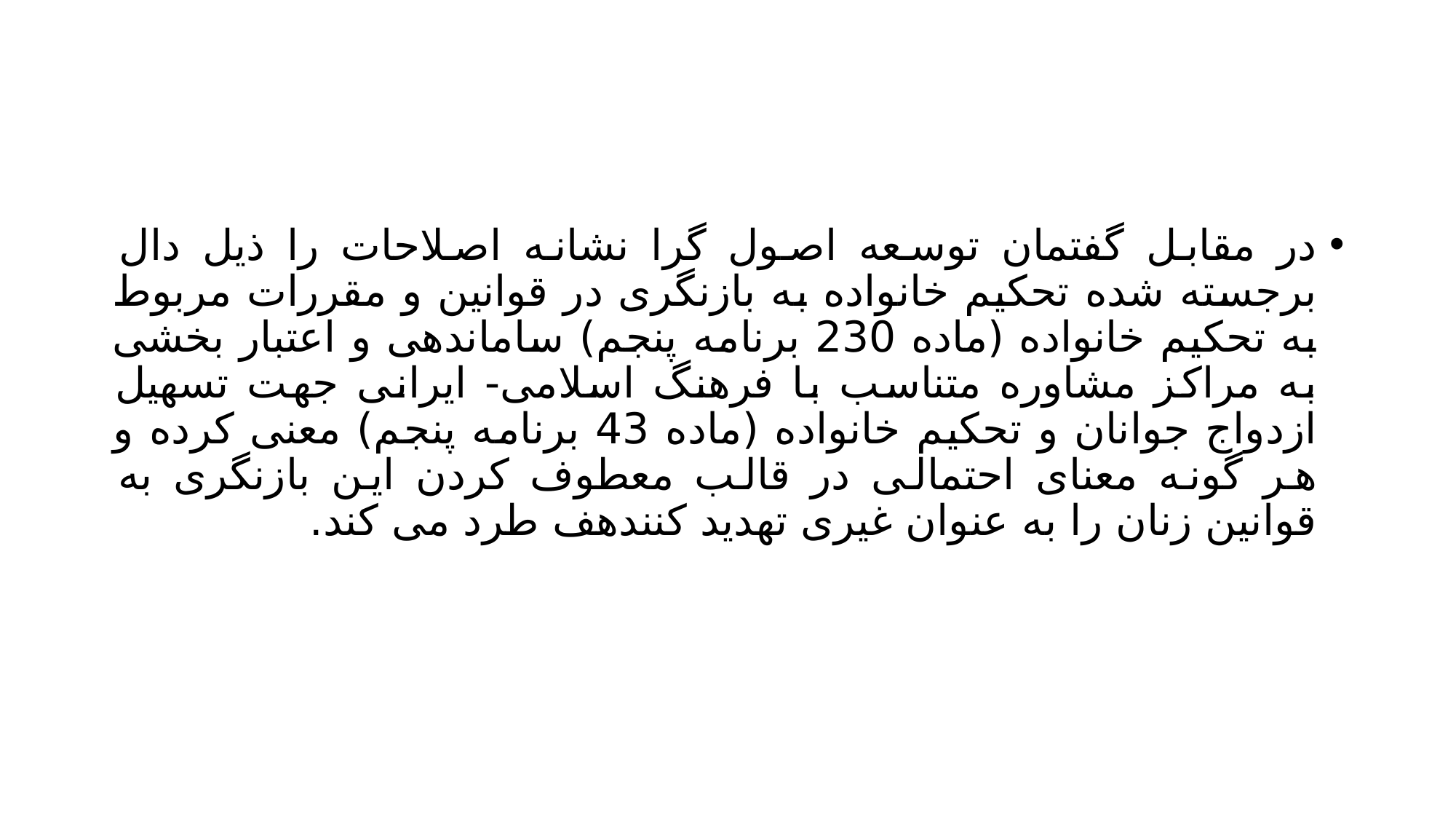

#
در مقابل گفتمان توسعه اصول گرا نشانه اصلاحات را ذیل دال برجسته شده تحکیم خانواده به بازنگری در قوانین و مقررات مربوط به تحکیم خانواده (ماده 230 برنامه پنجم) ساماندهی و اعتبار بخشی به مراکز مشاوره متناسب با فرهنگ اسلامی- ایرانی جهت تسهیل ازدواج جوانان و تحکیم خانواده (ماده 43 برنامه پنجم) معنی کرده و هر گونه معنای احتمالی در قالب معطوف کردن این بازنگری به قوانین زنان را به عنوان غیری تهدید کنندهف طرد می کند.